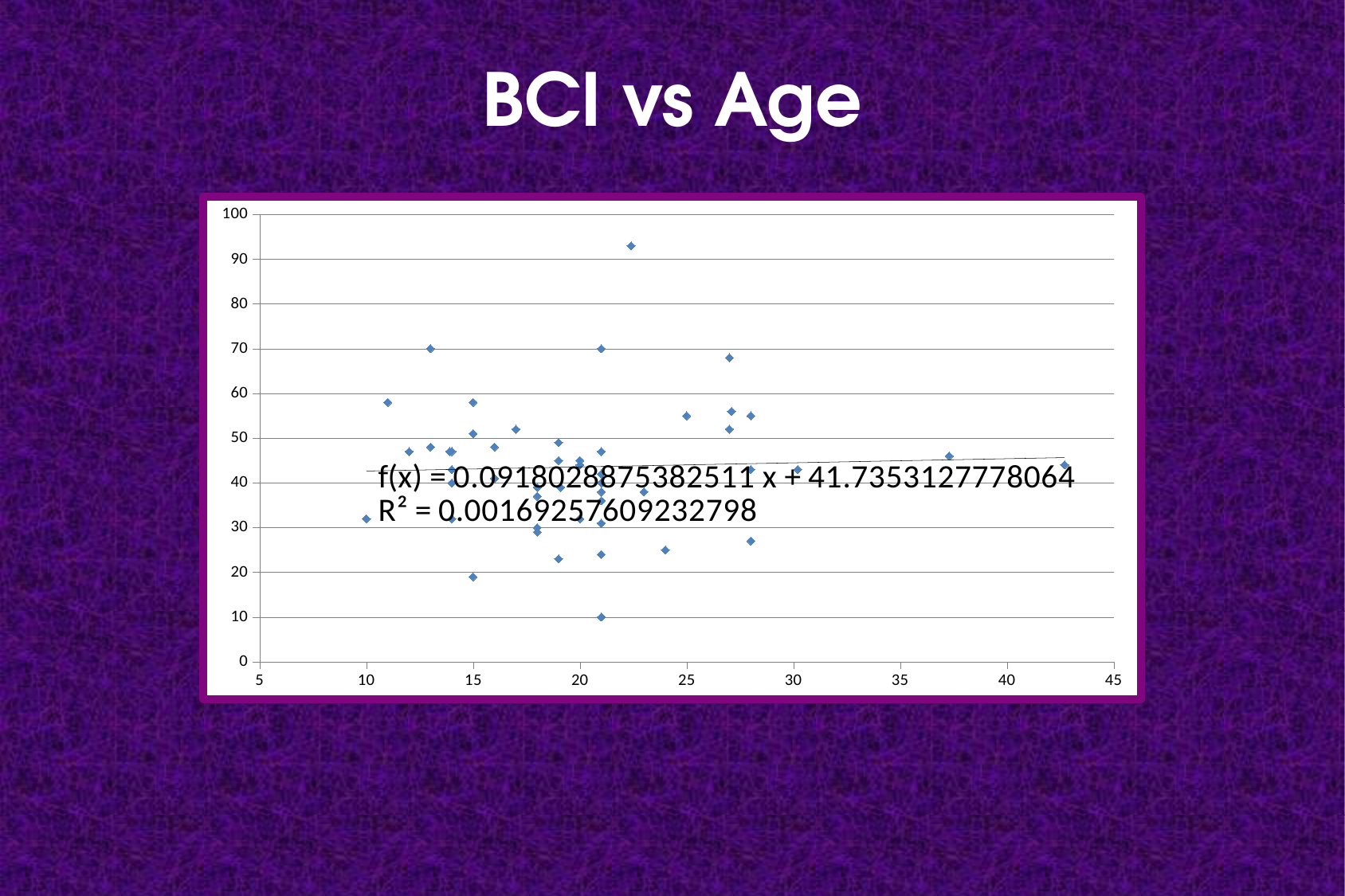

# BCI vs Age

### Chart

| Category |  |
|---|---|